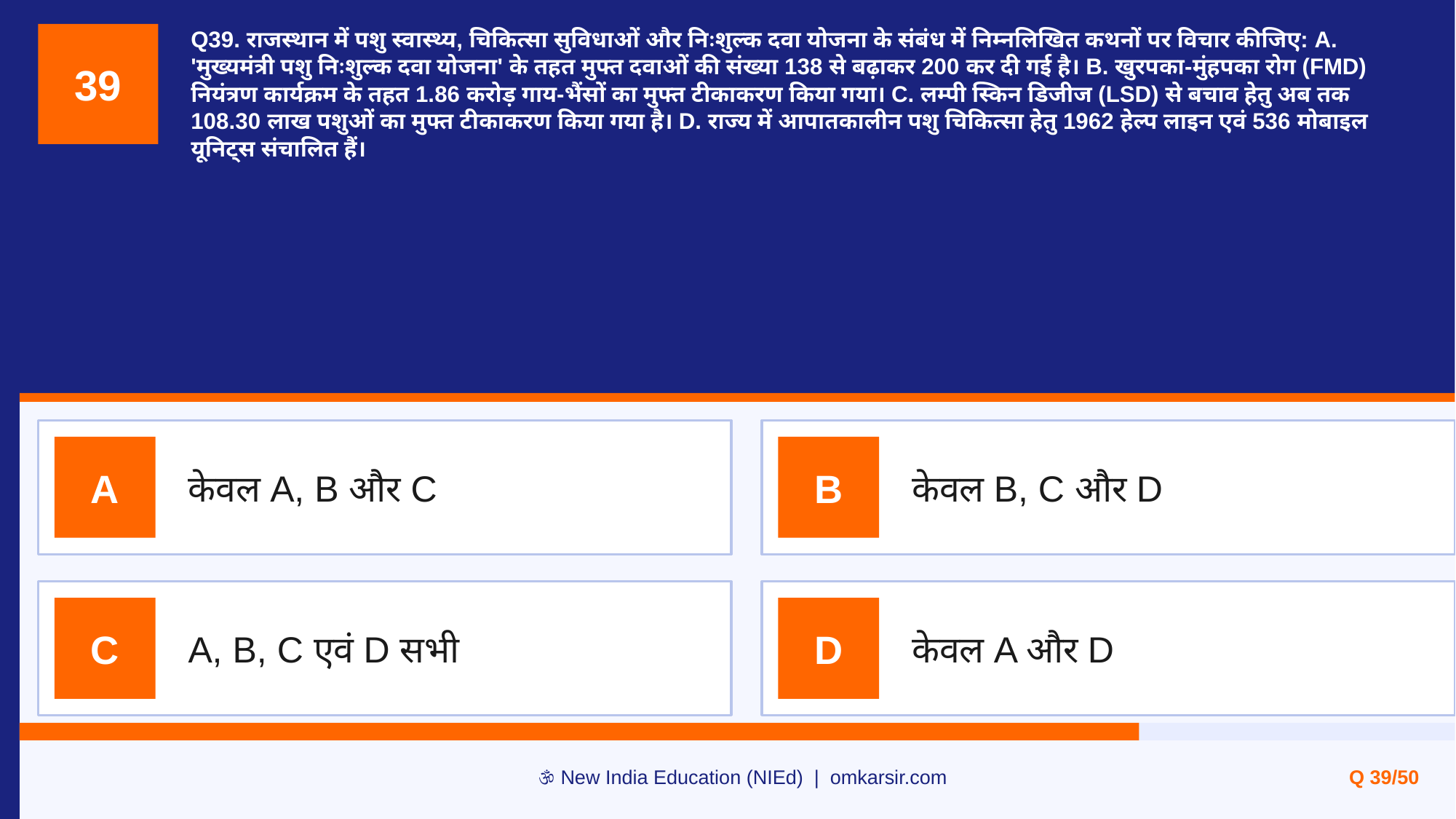

Q39. राजस्थान में पशु स्वास्थ्य, चिकित्सा सुविधाओं और निःशुल्क दवा योजना के संबंध में निम्नलिखित कथनों पर विचार कीजिए: A. 'मुख्यमंत्री पशु निःशुल्क दवा योजना' के तहत मुफ्त दवाओं की संख्या 138 से बढ़ाकर 200 कर दी गई है। B. खुरपका-मुंहपका रोग (FMD) नियंत्रण कार्यक्रम के तहत 1.86 करोड़ गाय-भैंसों का मुफ्त टीकाकरण किया गया। C. लम्पी स्किन डिजीज (LSD) से बचाव हेतु अब तक 108.30 लाख पशुओं का मुफ्त टीकाकरण किया गया है। D. राज्य में आपातकालीन पशु चिकित्सा हेतु 1962 हेल्प लाइन एवं 536 मोबाइल यूनिट्स संचालित हैं।
39

केवल A, B और C
केवल B, C और D
A
B

A, B, C एवं D सभी
केवल A और D
C
D

🕉️ New India Education (NIEd)  |  omkarsir.com
Q 39/50